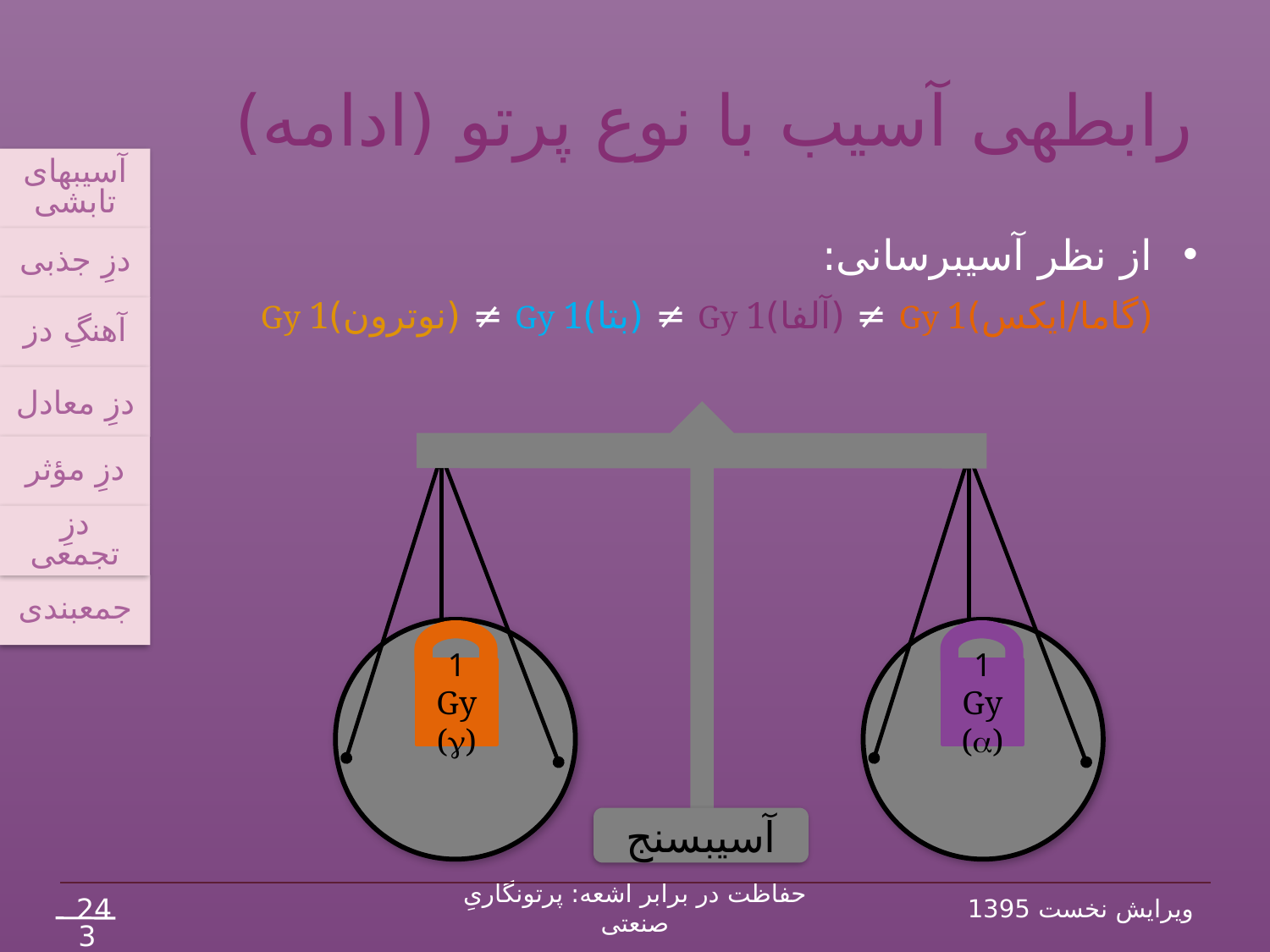

# رابطه‏ی آسیب با نوع پرتو (ادامه)
آسیب‏های تابشی
دزِ جذبی
آهنگِ دز
دزِ معادل
دزِ مؤثر
جمع‏بندی
دزِ تجمعی
از نظر آسیب‏رسانی:
	   (گاما/ایکس)Gy 1 ≠ (آلفا)Gy 1 ≠ (بتا)Gy 1 ≠ (نوترون)Gy 1

آسیب‏سنج

1 Gy (γ)

1 Gy (α)
24
حفاظت در برابر اشعه: پرتونگاریِ صنعتی
ویرایش نخست 1395
34